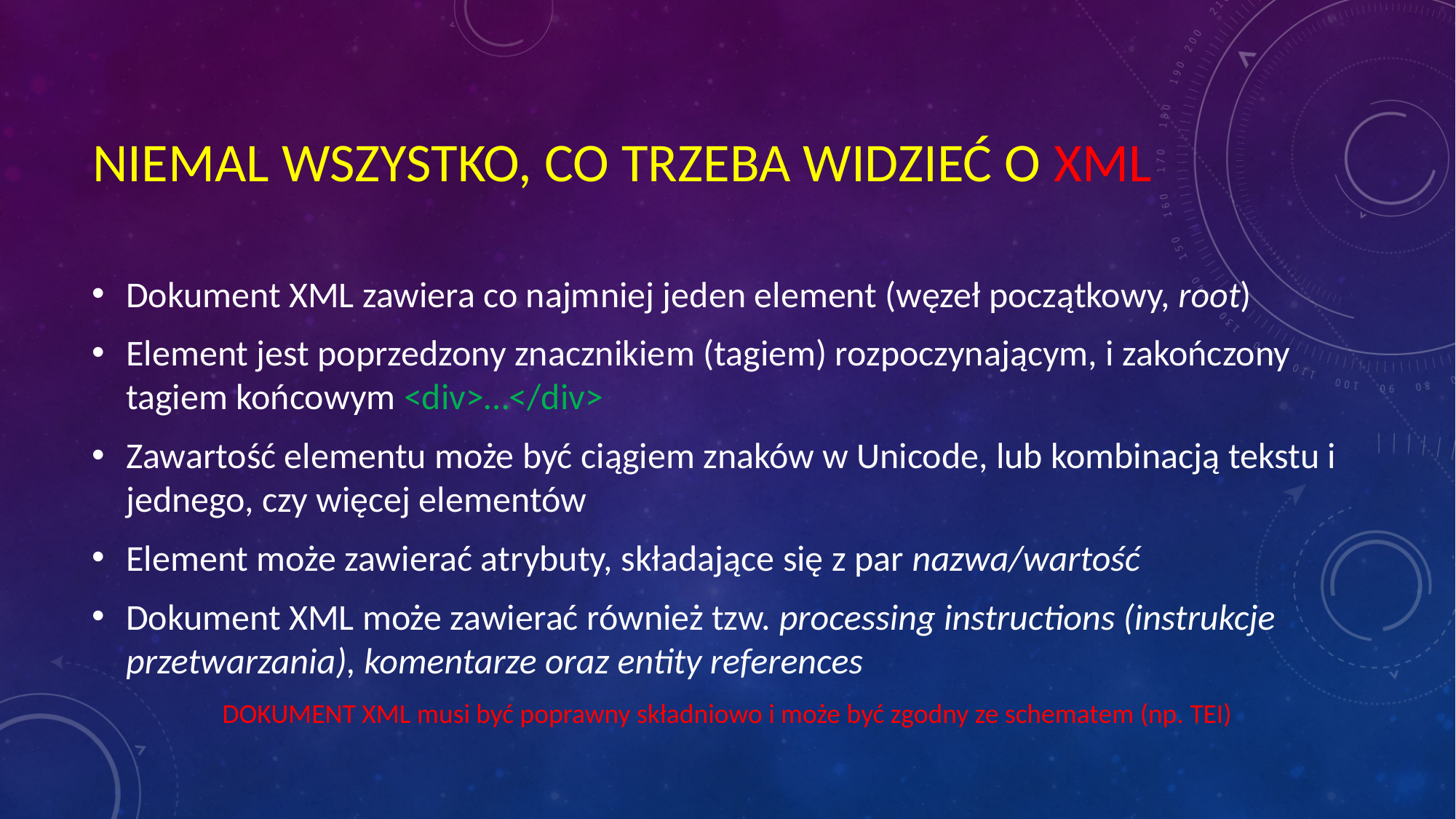

# NIEMAL WSZYSTKO, CO TRZEBA WIDZIEĆ O XML
Dokument XML zawiera co najmniej jeden element (węzeł początkowy, root)
Element jest poprzedzony znacznikiem (tagiem) rozpoczynającym, i zakończony tagiem końcowym <div>…</div>
Zawartość elementu może być ciągiem znaków w Unicode, lub kombinacją tekstu i jednego, czy więcej elementów
Element może zawierać atrybuty, składające się z par nazwa/wartość
Dokument XML może zawierać również tzw. processing instructions (instrukcje przetwarzania), komentarze oraz entity references
DOKUMENT XML musi być poprawny składniowo i może być zgodny ze schematem (np. TEI)